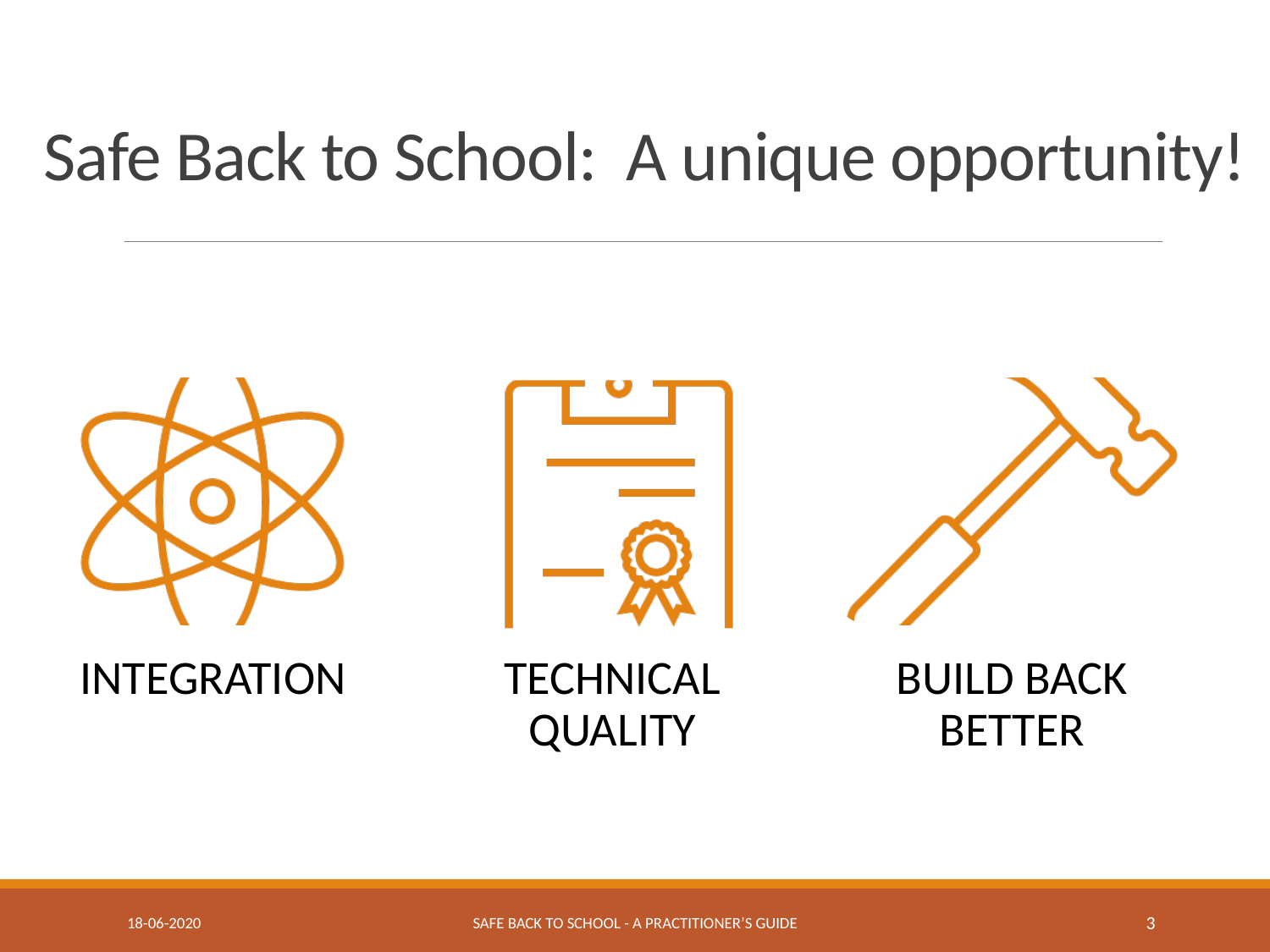

# Safe Back to School:  A unique opportunity!
INTEGRATION
TECHNICAL QUALITY
BUILD BACK BETTER
18-06-2020
Safe Back to School - A practitioner’s guide
3